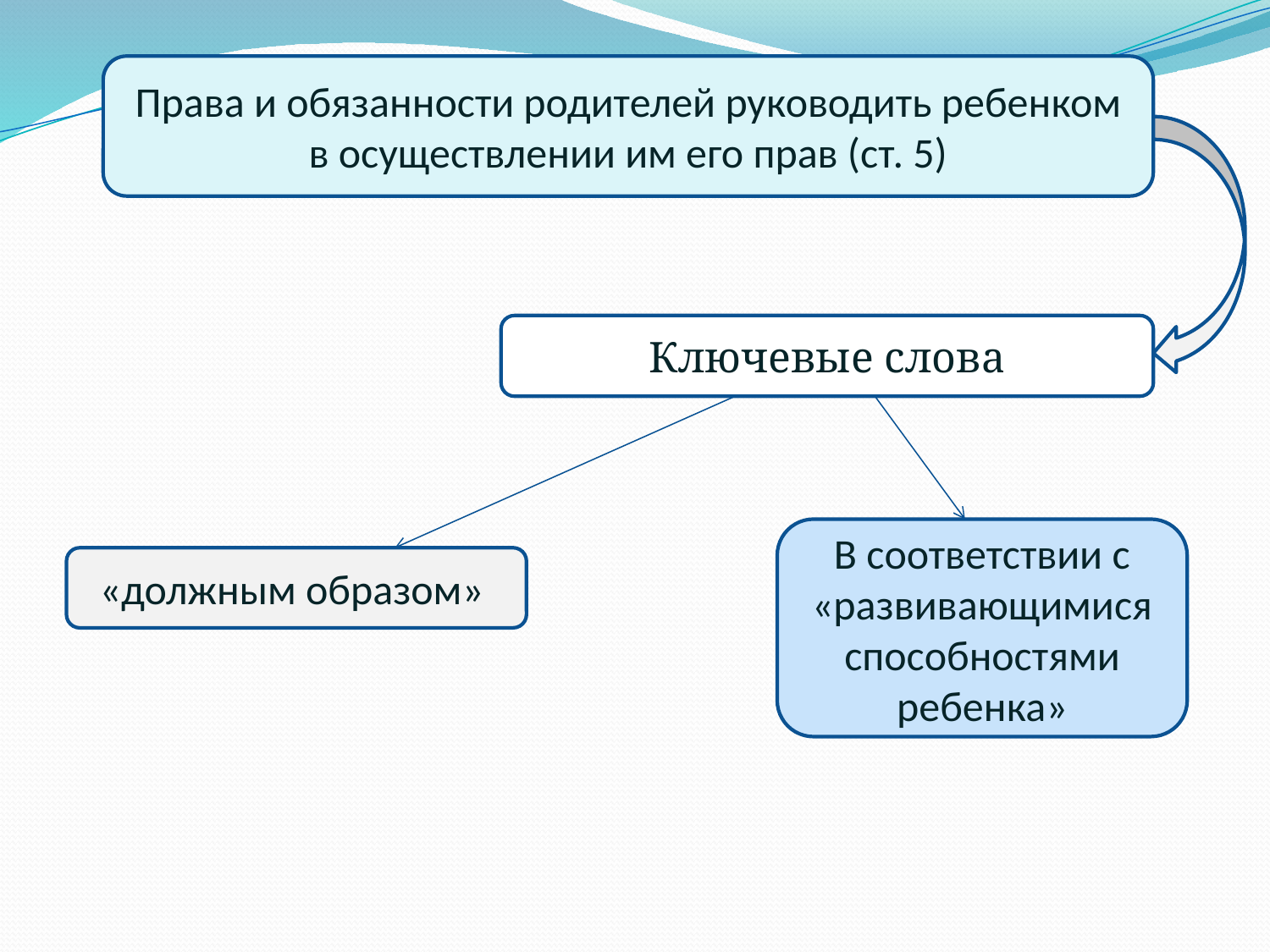

Права и обязанности родителей руководить ребенком в осуществлении им его прав (ст. 5)

Ключевые слова
В соответствии с «развивающимися способностями ребенка»
«должным образом»